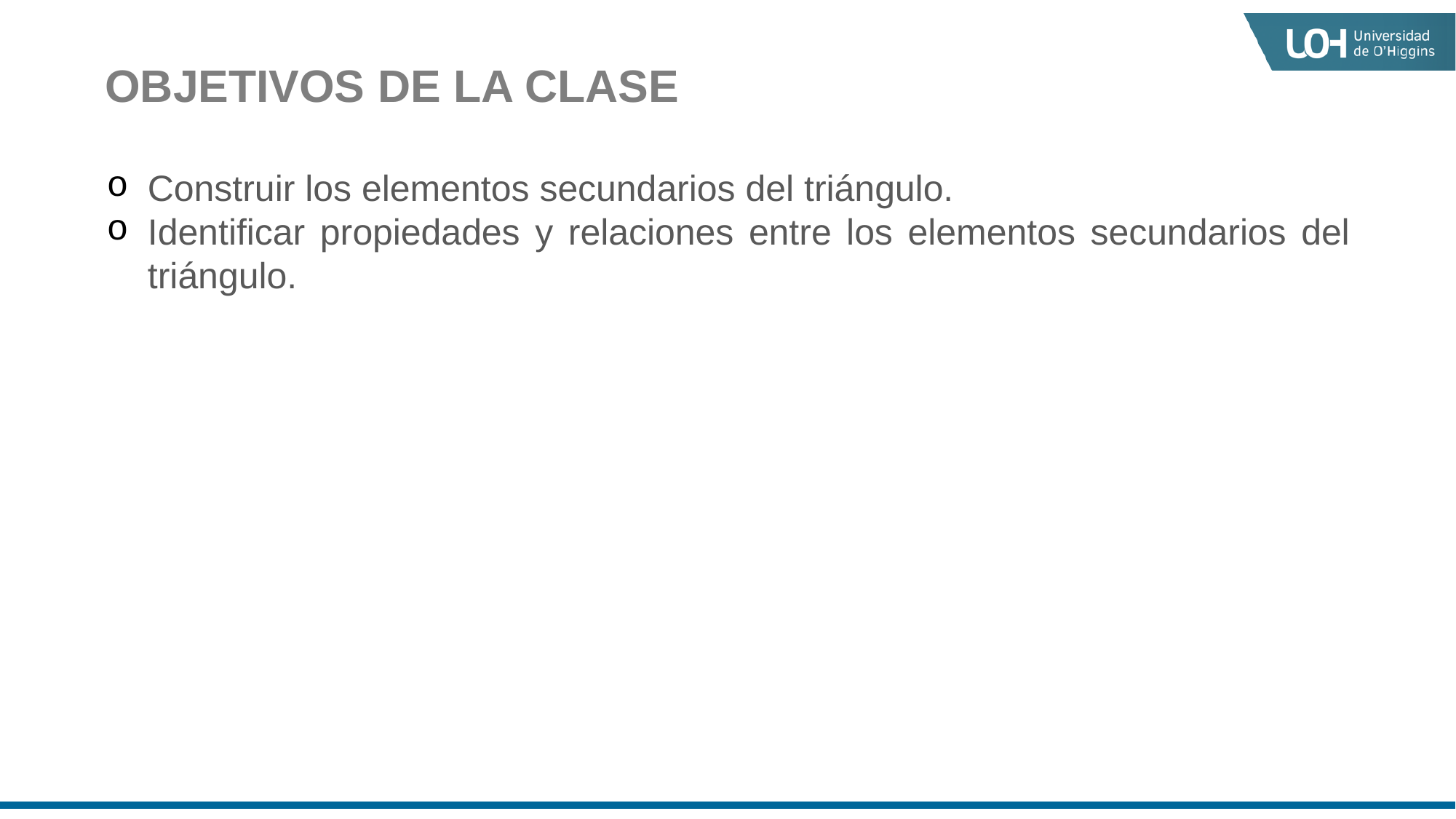

OBJETIVOS DE LA CLASE
Construir los elementos secundarios del triángulo.
Identificar propiedades y relaciones entre los elementos secundarios del triángulo.